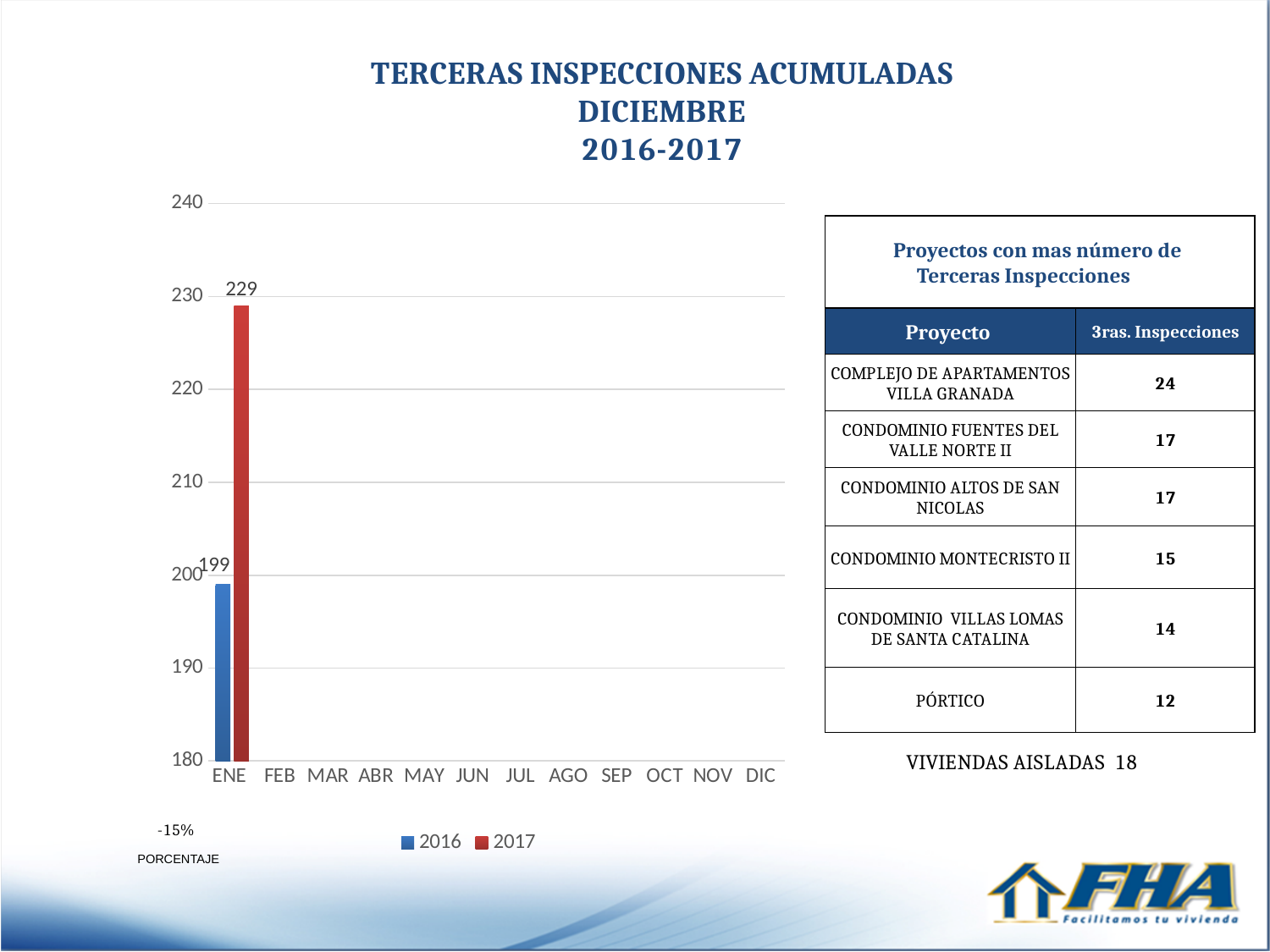

TERCERAS INSPECCIONES ACUMULADAS
DICIEMBRE
2016-2017

### Chart

| Category | 2016 | 2017 |
|---|---|---|
| ENE  | 199.0 | 229.0 |
| FEB | None | None |
| MAR | None | None |
| ABR | None | None |
| MAY | None | None |
| JUN | None | None |
| JUL | None | None |
| AGO | None | None |
| SEP | None | None |
| OCT | None | None |
| NOV | None | None |
| DIC | None | None |
| Proyectos con mas número de Terceras Inspecciones |  |
| --- | --- |
| Proyecto | 3ras. Inspecciones |
| COMPLEJO DE APARTAMENTOS VILLA GRANADA | 24 |
| CONDOMINIO FUENTES DEL VALLE NORTE II | 17 |
| CONDOMINIO ALTOS DE SAN NICOLAS | 17 |
| CONDOMINIO MONTECRISTO II | 15 |
| CONDOMINIO VILLAS LOMAS DE SANTA CATALINA | 14 |
| PÓRTICO | 12 |
| VIVIENDAS AISLADAS 18 |
| --- |
-15%
PORCENTAJE